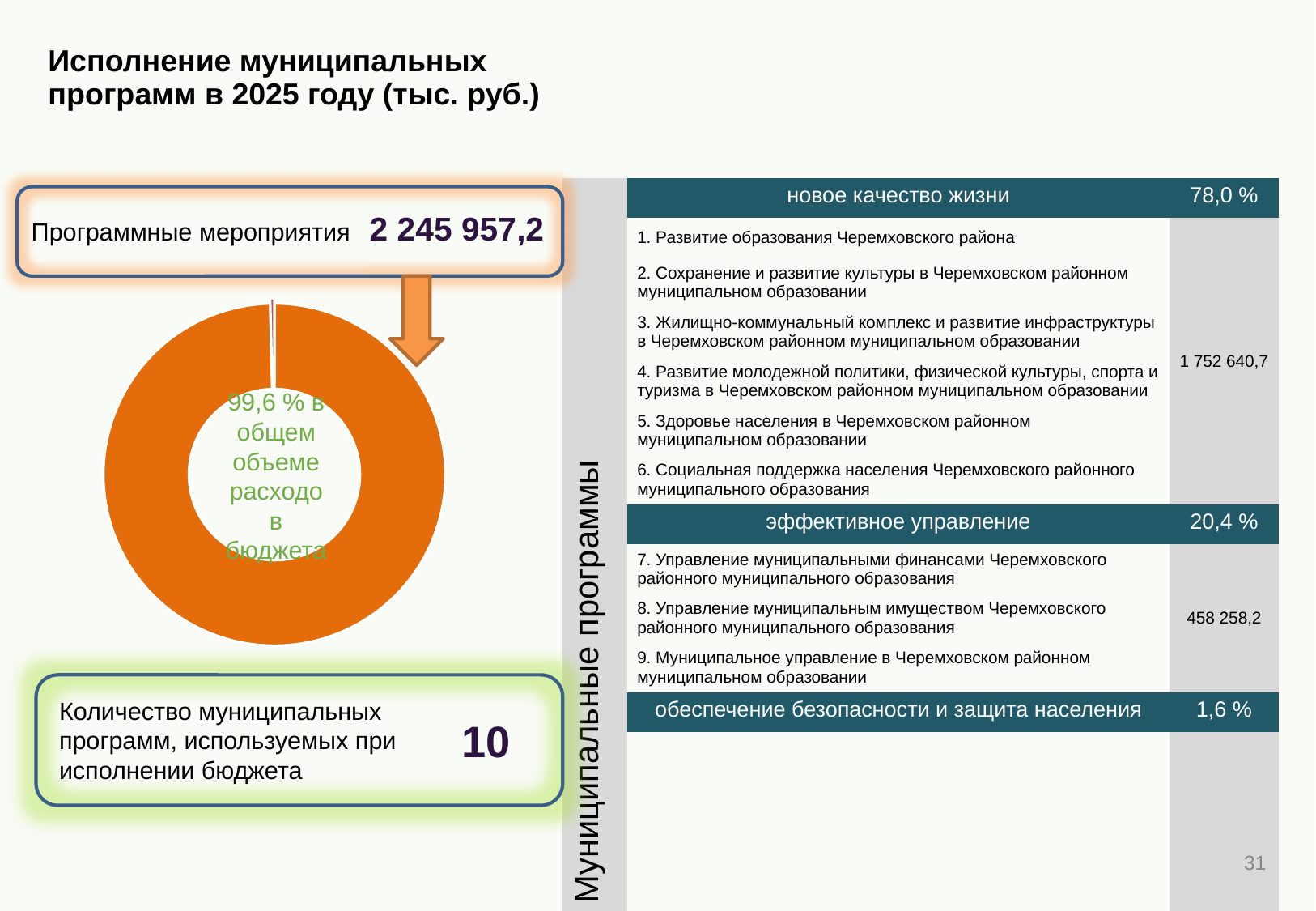

Исполнение муниципальных программ в 2025 году (тыс. руб.)
| Муниципальные программы | новое качество жизни | 78,0 % |
| --- | --- | --- |
|  | 1. Развитие образования Черемховского района | 1 752 640,7 |
|  | 2. Сохранение и развитие культуры в Черемховском районном муниципальном образовании |  |
|  | 3. Жилищно-коммунальный комплекс и развитие инфраструктуры в Черемховском районном муниципальном образовании |  |
|  | 4. Развитие молодежной политики, физической культуры, спорта и туризма в Черемховском районном муниципальном образовании |  |
|  | 5. Здоровье населения в Черемховском районном муниципальном образовании |  |
|  | 6. Социальная поддержка населения Черемховского районного муниципального образования |  |
|  | эффективное управление | 20,4 % |
|  | 7. Управление муниципальными финансами Черемховского районного муниципального образования | 458 258,2 |
|  | 8. Управление муниципальным имуществом Черемховского районного муниципального образования |  |
|  | 9. Муниципальное управление в Черемховском районном муниципальном образовании |  |
|  | обеспечение безопасности и защита населения | 1,6 % |
|  | 10. Безопасность жизнедеятельности в Черемховском районном муниципальном образовании | 35 058,3 |

2 245 957,2
Программные мероприятия

### Chart

| Category | Продажи |
|---|---|
| Муниципальные программы | 99.6 |
| Непрограммные расходы | 0.4 |
99,6 % в общем объеме расходов бюджета

Количество муниципальных программ, используемых при исполнении бюджета
10
31